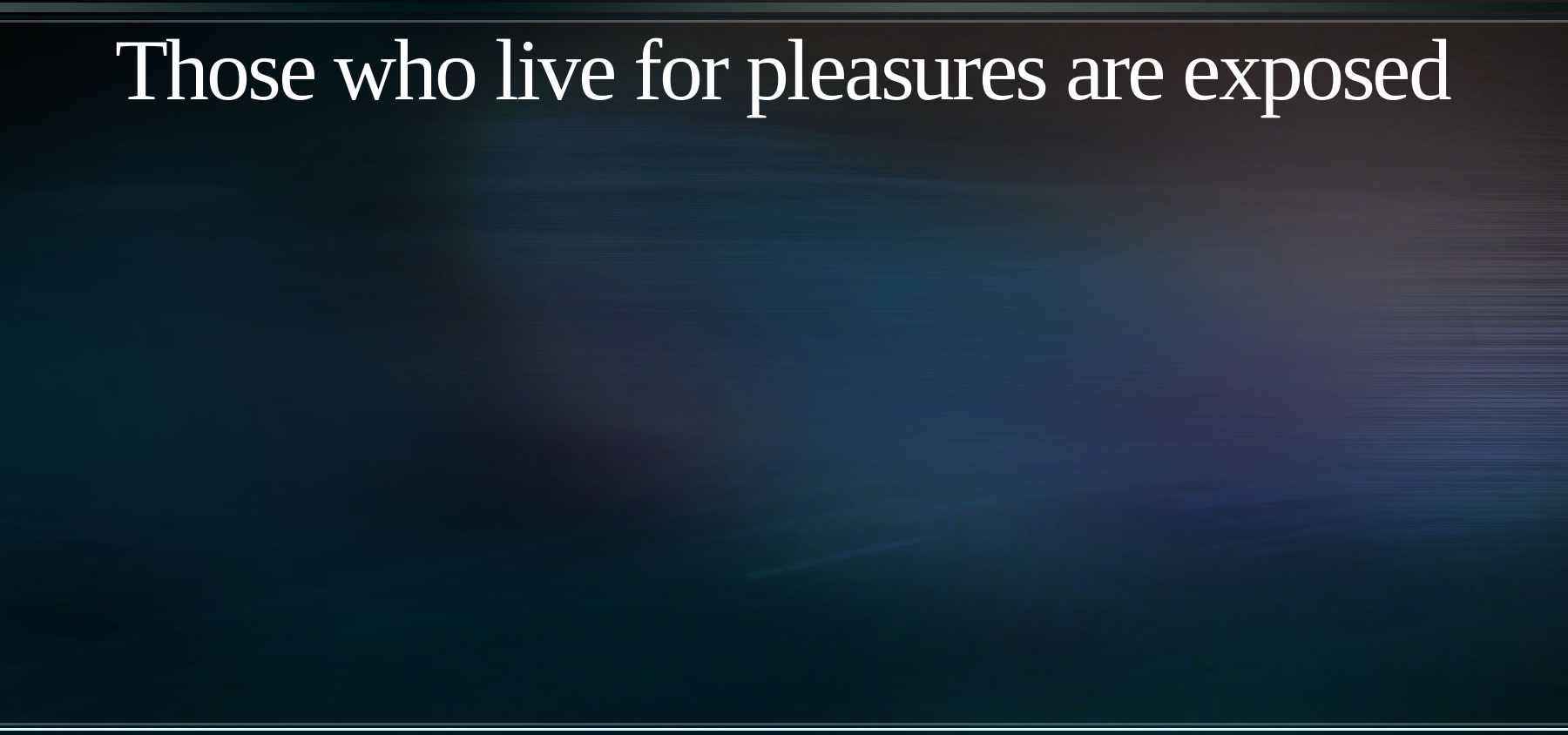

# Those who live for pleasures are exposed